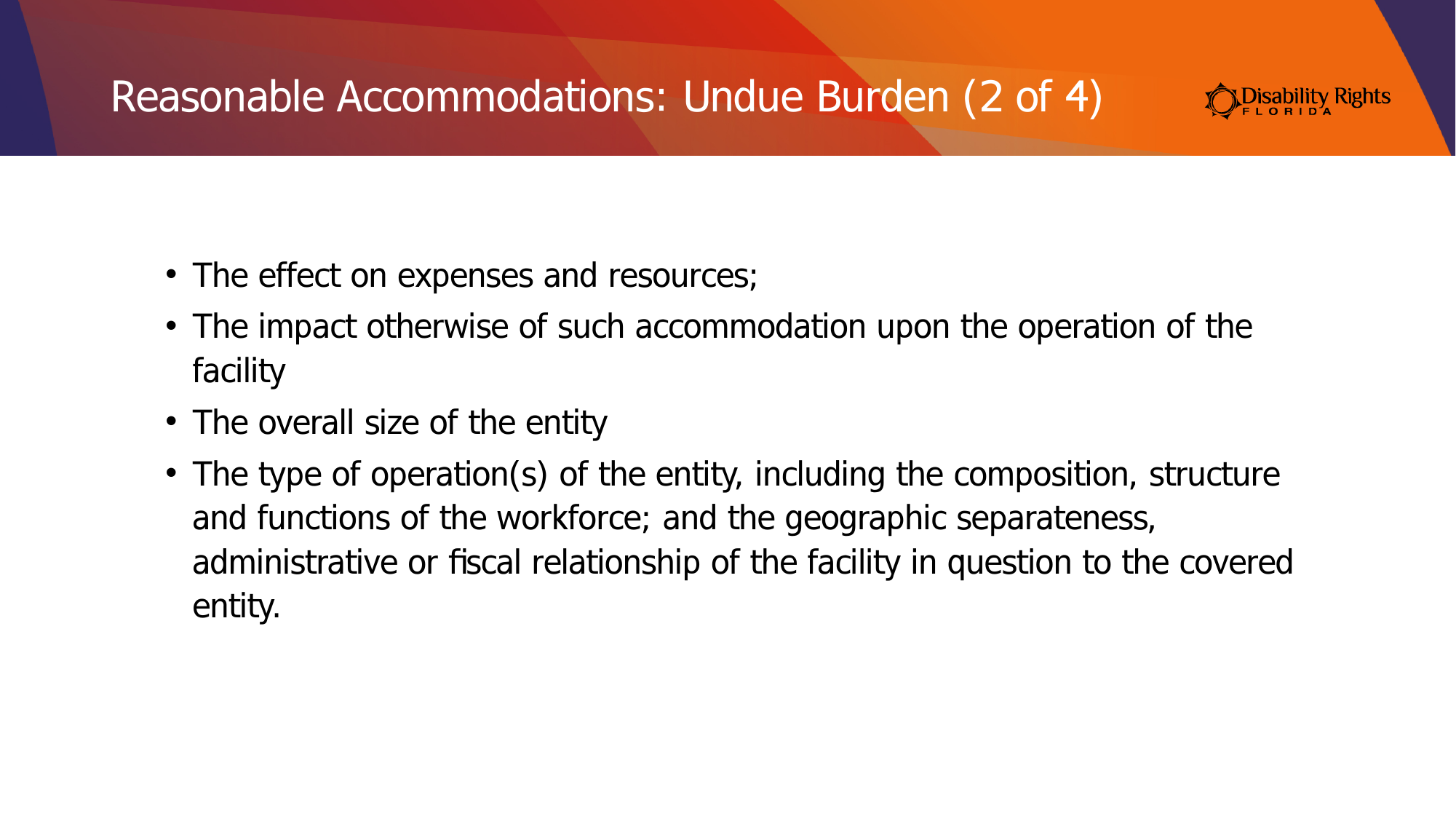

# Reasonable Accommodations: Undue Burden (2 of 4)

The effect on expenses and resources;
The impact otherwise of such accommodation upon the operation of the facility
The overall size of the entity
The type of operation(s) of the entity, including the composition, structure and functions of the workforce; and the geographic separateness, administrative or fiscal relationship of the facility in question to the covered entity.